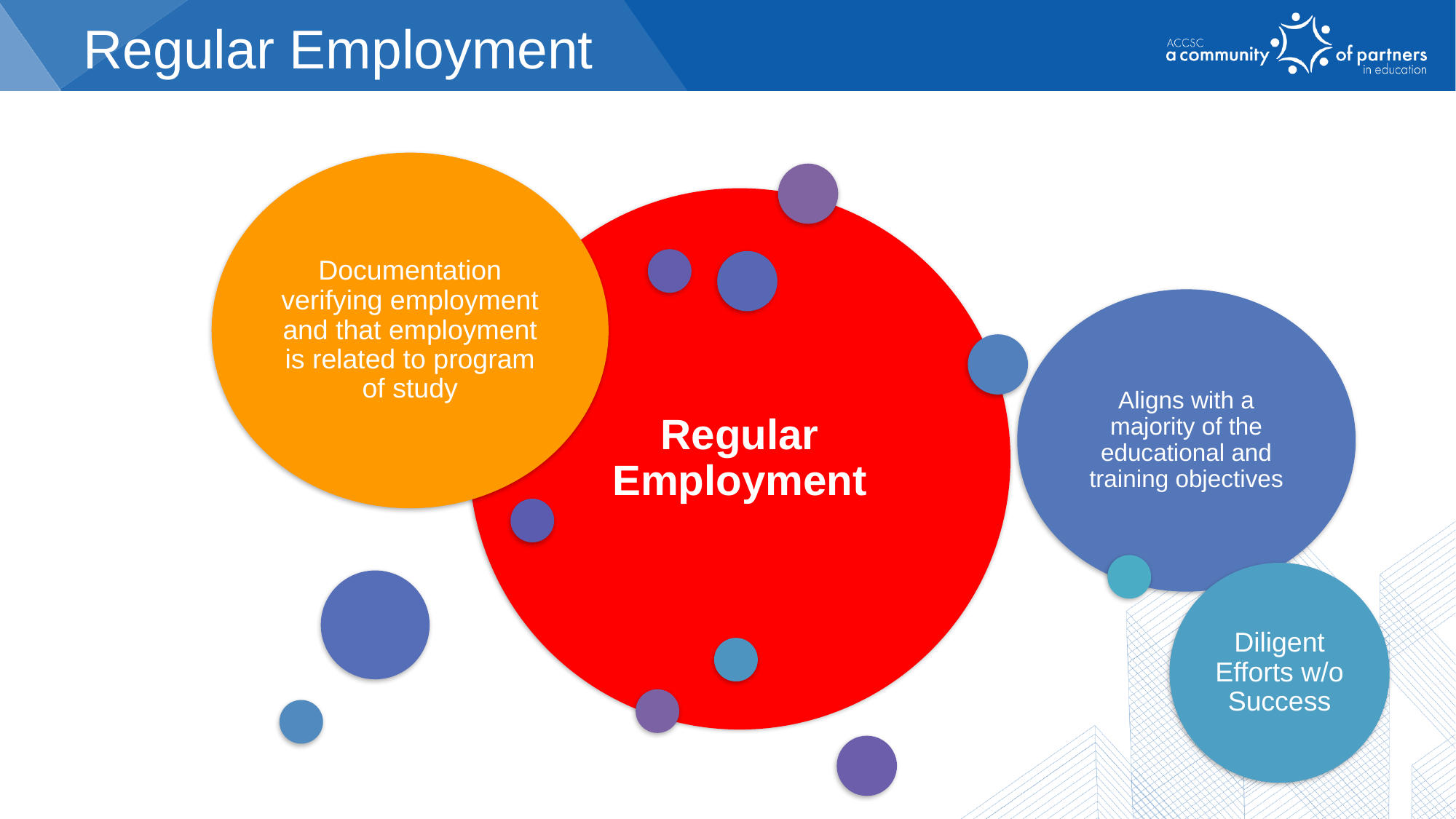

Regular Employment
Regular Employment
Documentation verifying employment and that employment is related to program of study
Aligns with a majority of the educational and training objectives
Diligent Efforts w/o Success